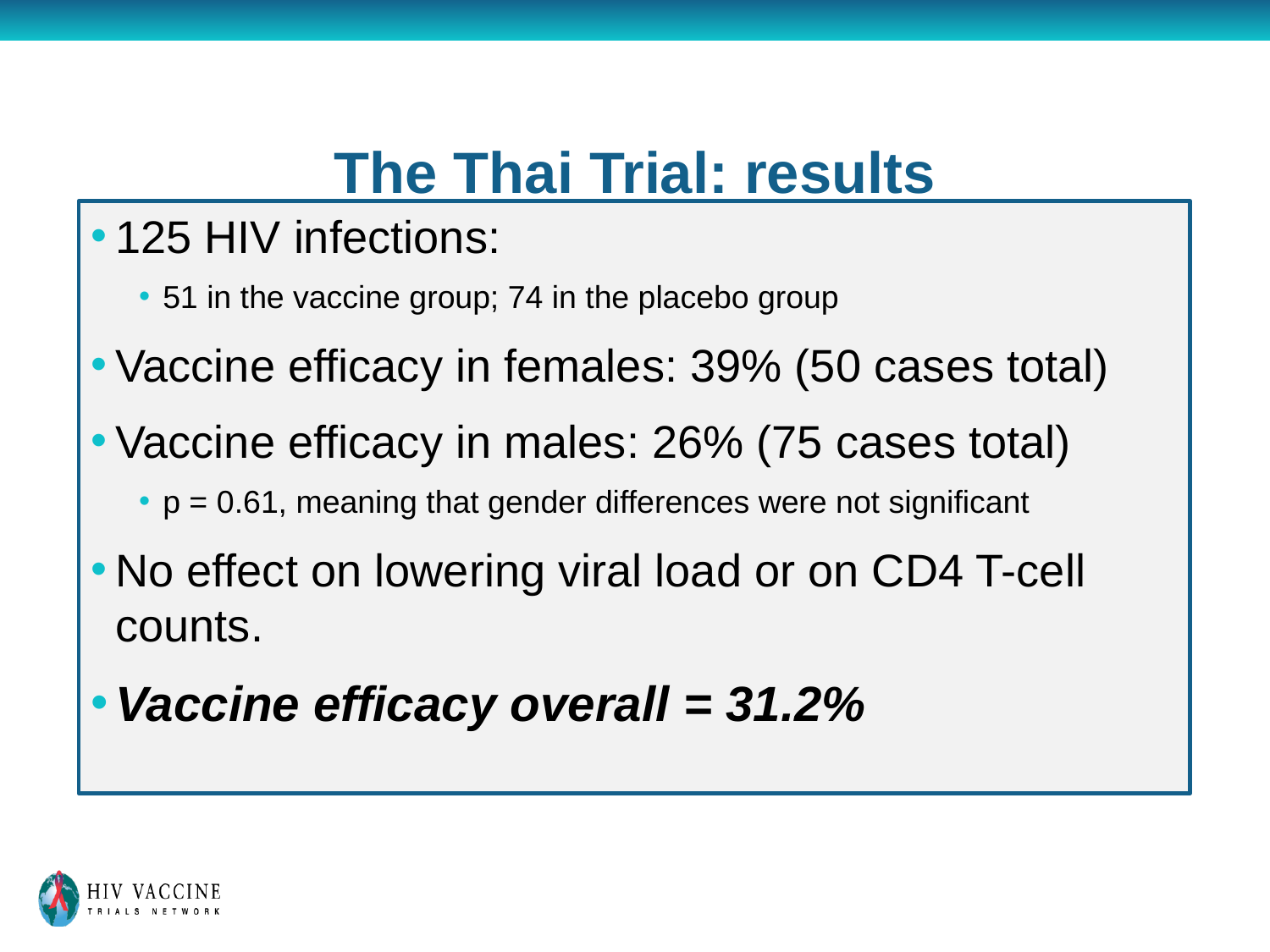

# The Thai Trial: results
125 HIV infections:
51 in the vaccine group; 74 in the placebo group
Vaccine efficacy in females: 39% (50 cases total)
Vaccine efficacy in males: 26% (75 cases total)
p = 0.61, meaning that gender differences were not significant
No effect on lowering viral load or on CD4 T-cell counts.
Vaccine efficacy overall = 31.2%